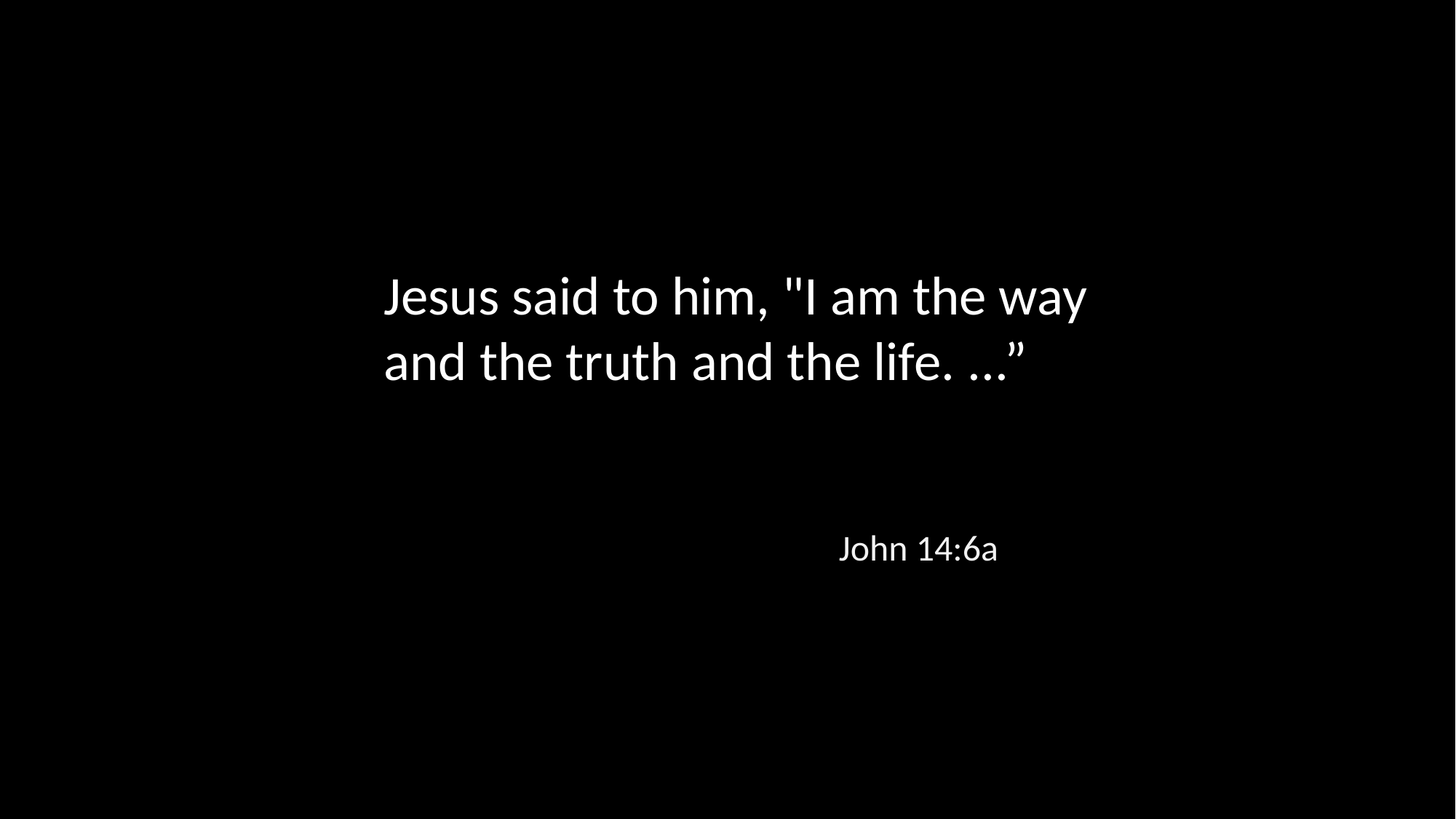

Jesus said to him, "I am the way and the truth and the life. ...”
John 14:6a